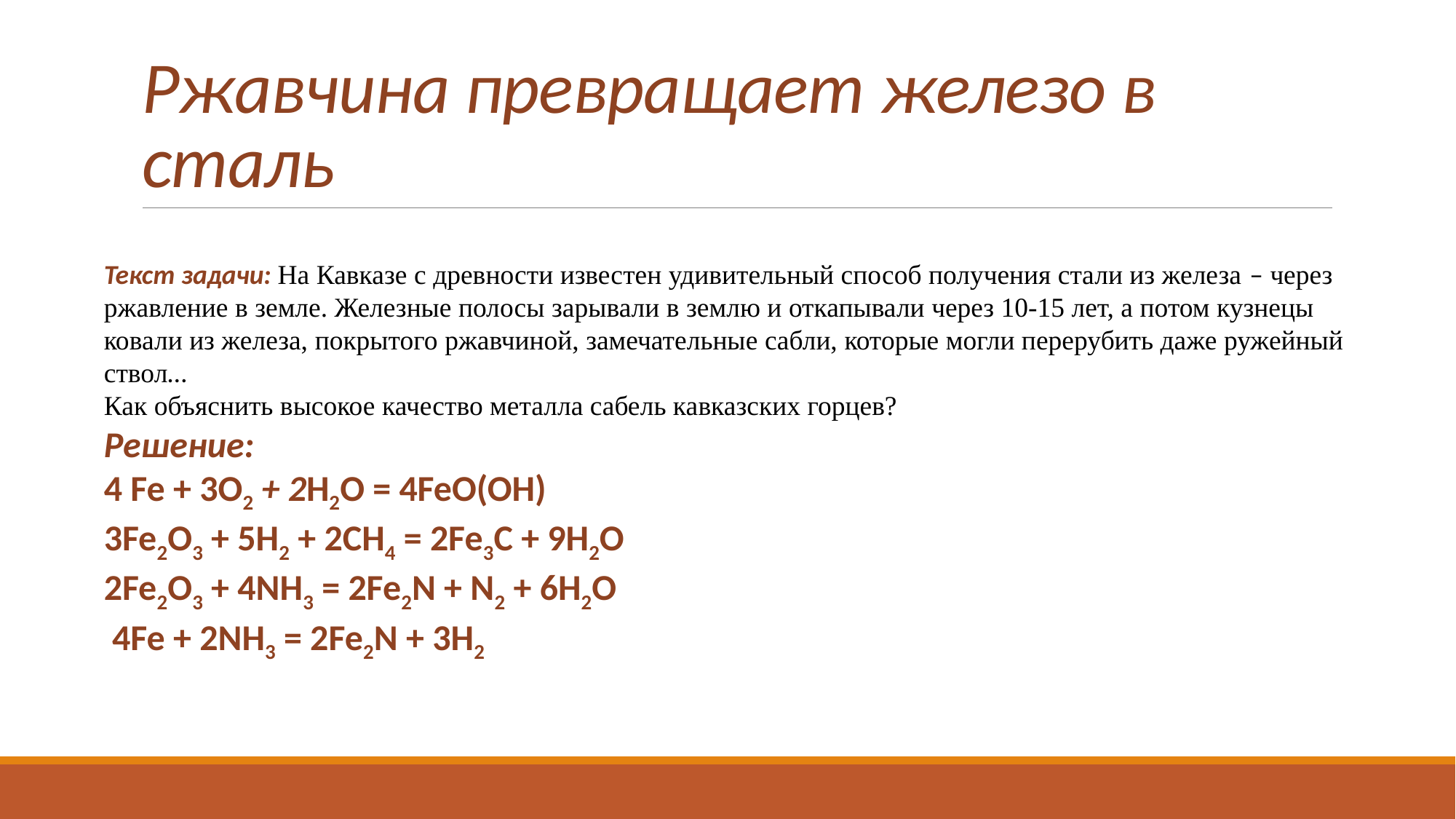

# Ржавчина превращает железо в сталь
Текст задачи: На Кавказе с древности известен удивительный способ получения стали из железа – через ржавление в земле. Железные полосы зарывали в землю и откапывали через 10-15 лет, а потом кузнецы ковали из железа, покрытого ржавчиной, замечательные сабли, которые могли перерубить даже ружейный ствол…
Как объяснить высокое качество металла сабель кавказских горцев?
Решение:
4 Fe + 3O2 + 2H2O = 4FeO(OH)
3Fe2O3 + 5H2 + 2CH4 = 2Fe3C + 9H2O
2Fe2O3 + 4NH3 = 2Fe2N + N2 + 6H2O
 4Fe + 2NH3 = 2Fe2N + 3H2